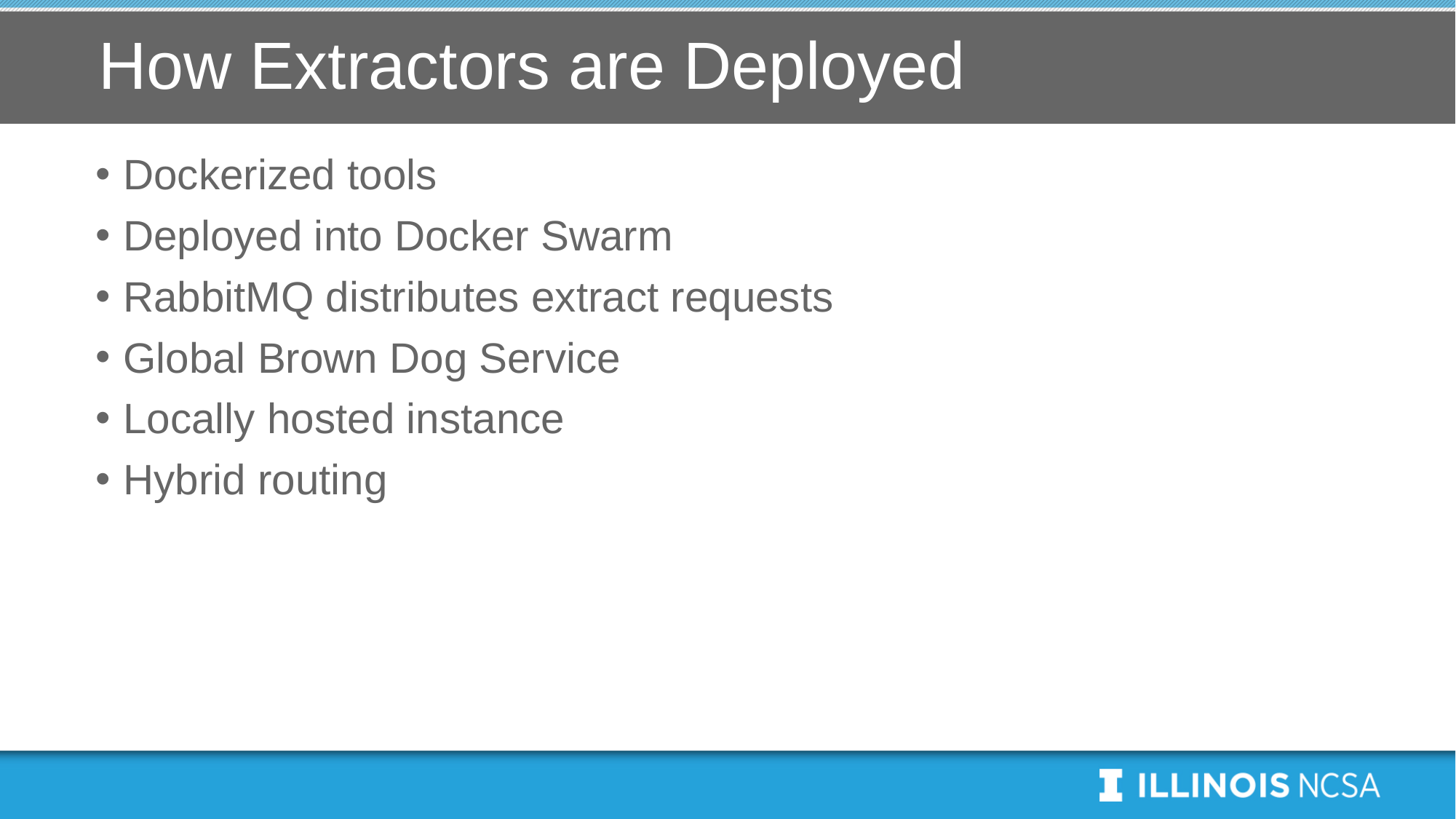

# How Extractors are Deployed
Dockerized tools
Deployed into Docker Swarm
RabbitMQ distributes extract requests
Global Brown Dog Service
Locally hosted instance
Hybrid routing